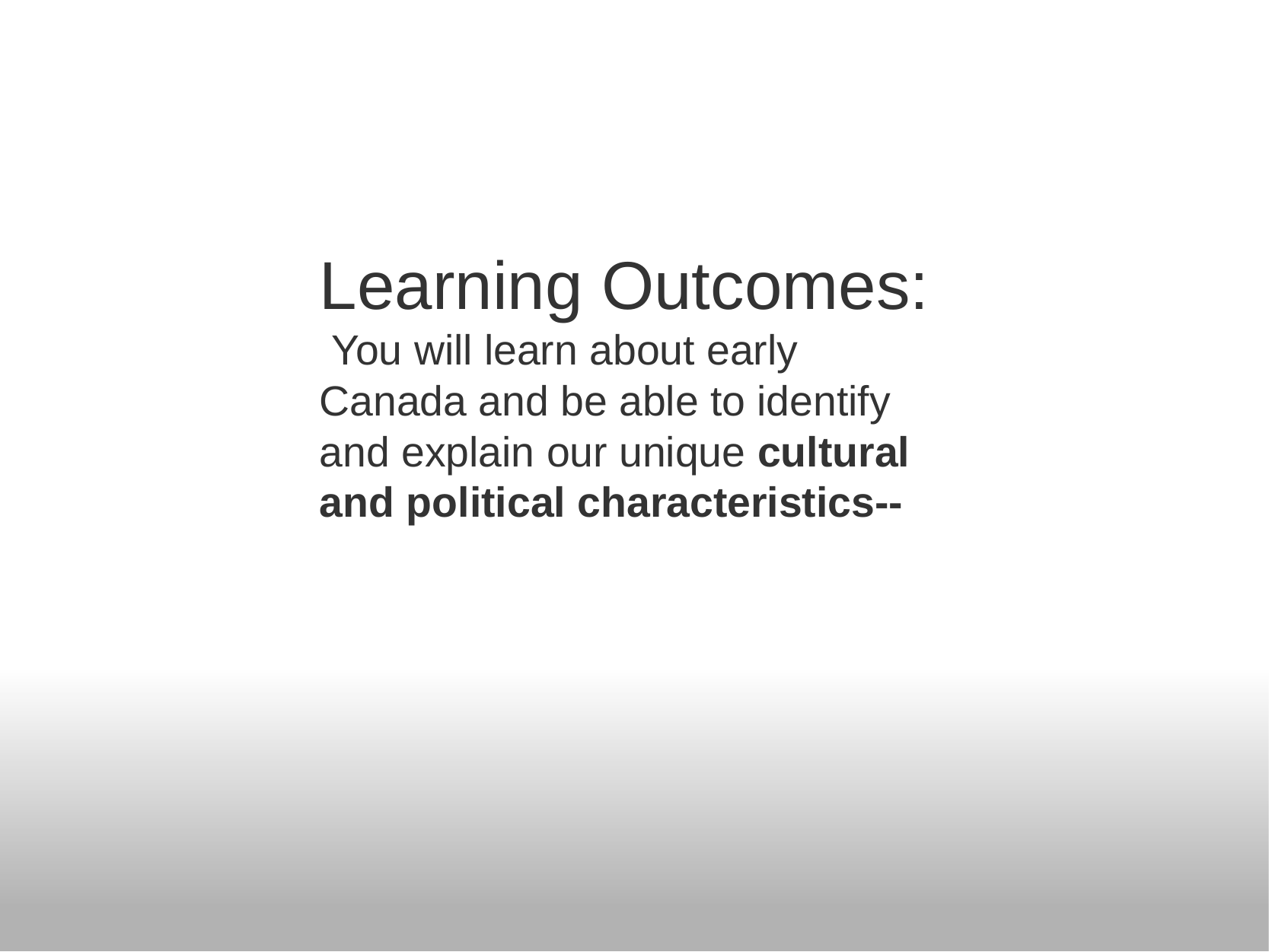

Learning Outcomes:
 You will learn about early Canada and be able to identify and explain our unique cultural and political characteristics--